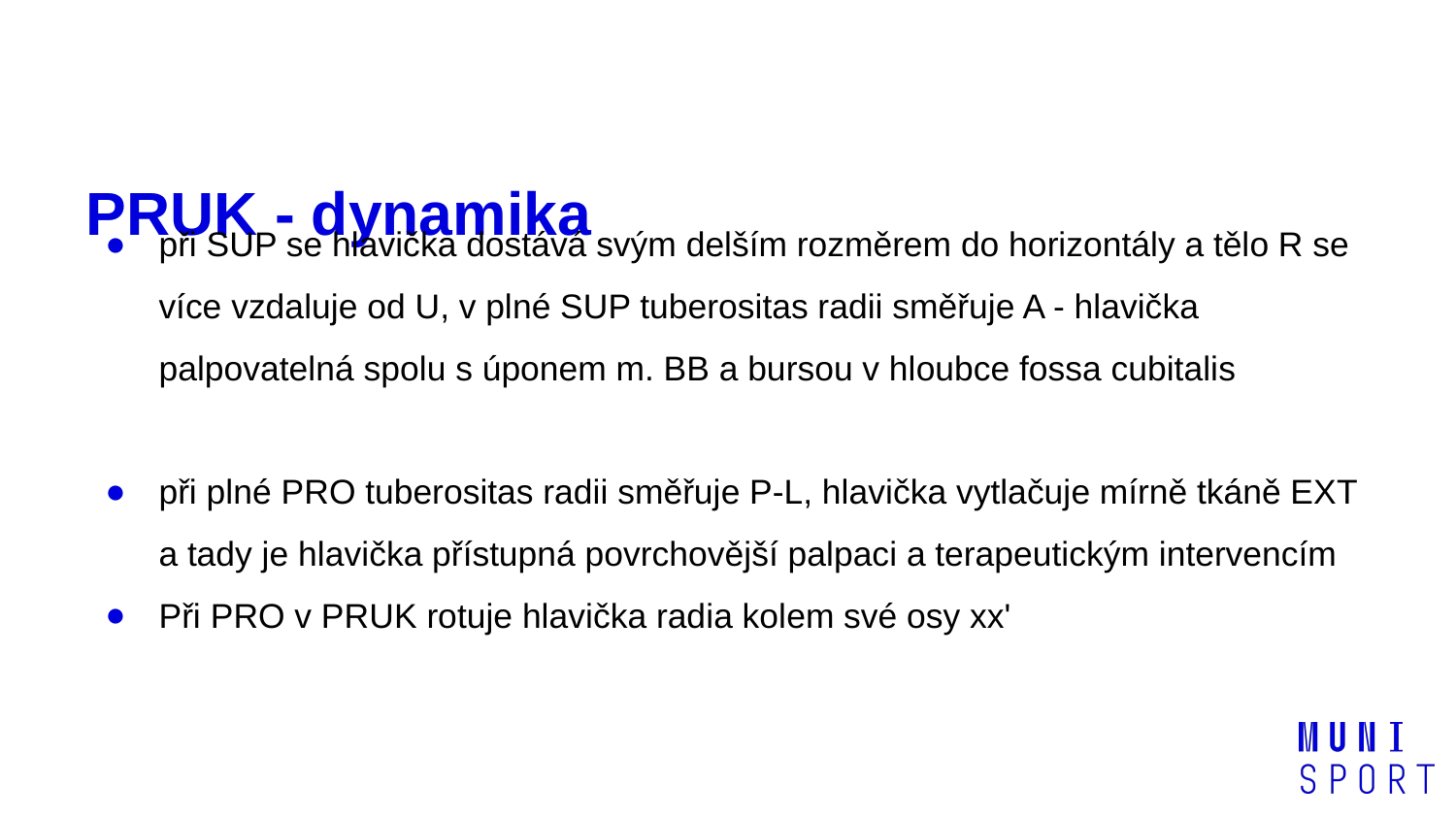

# PRUK - dynamika
při SUP se hlavička dostává svým delším rozměrem do horizontály a tělo R se více vzdaluje od U, v plné SUP tuberositas radii směřuje A - hlavička palpovatelná spolu s úponem m. BB a bursou v hloubce fossa cubitalis

při plné PRO tuberositas radii směřuje P-L, hlavička vytlačuje mírně tkáně EXT a tady je hlavička přístupná povrchovější palpaci a terapeutickým intervencím
Při PRO v PRUK rotuje hlavička radia kolem své osy xx'